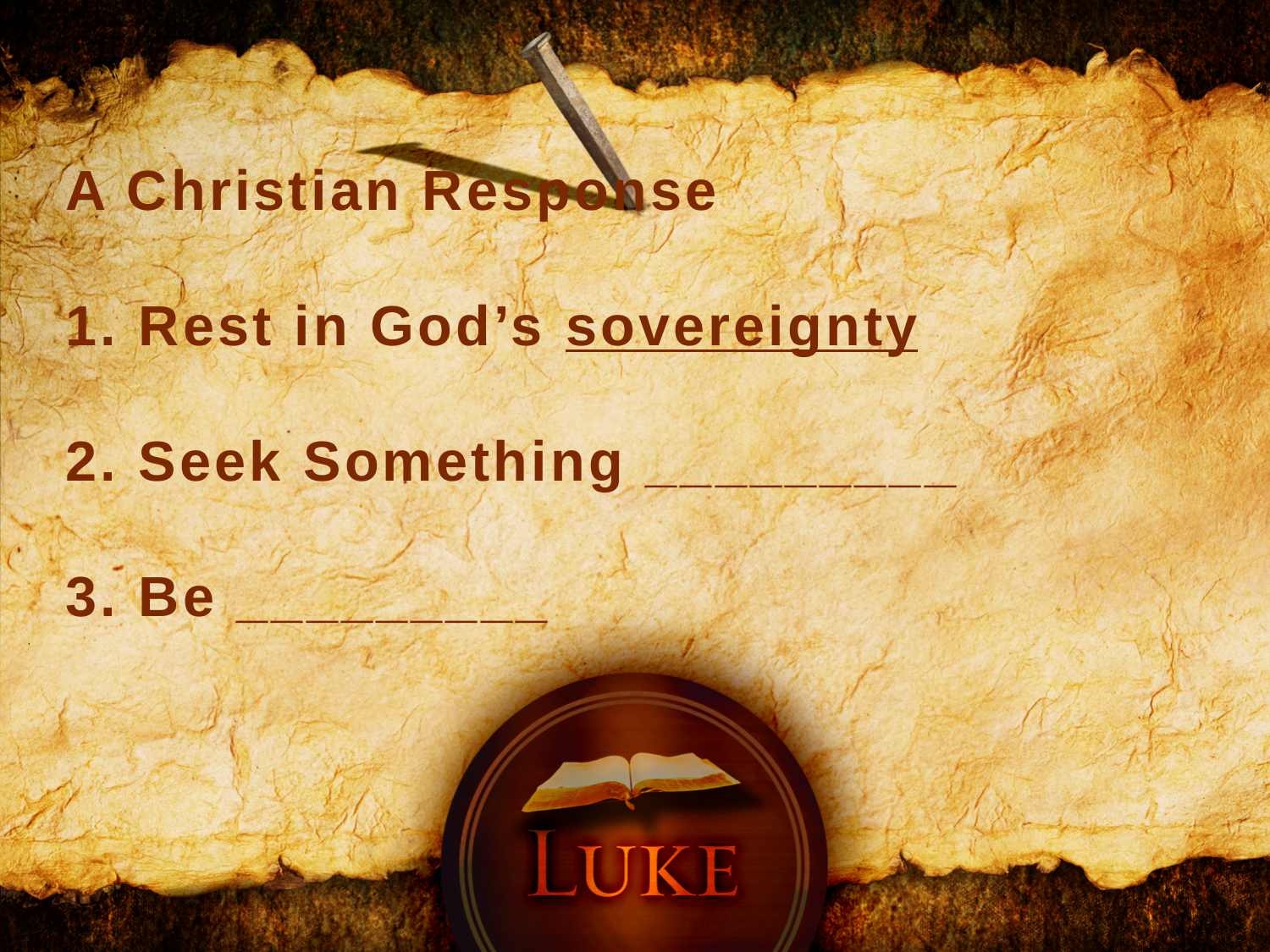

A Christian Response

1. Rest in God’s sovereignty

2. Seek Something _________

3. Be _________